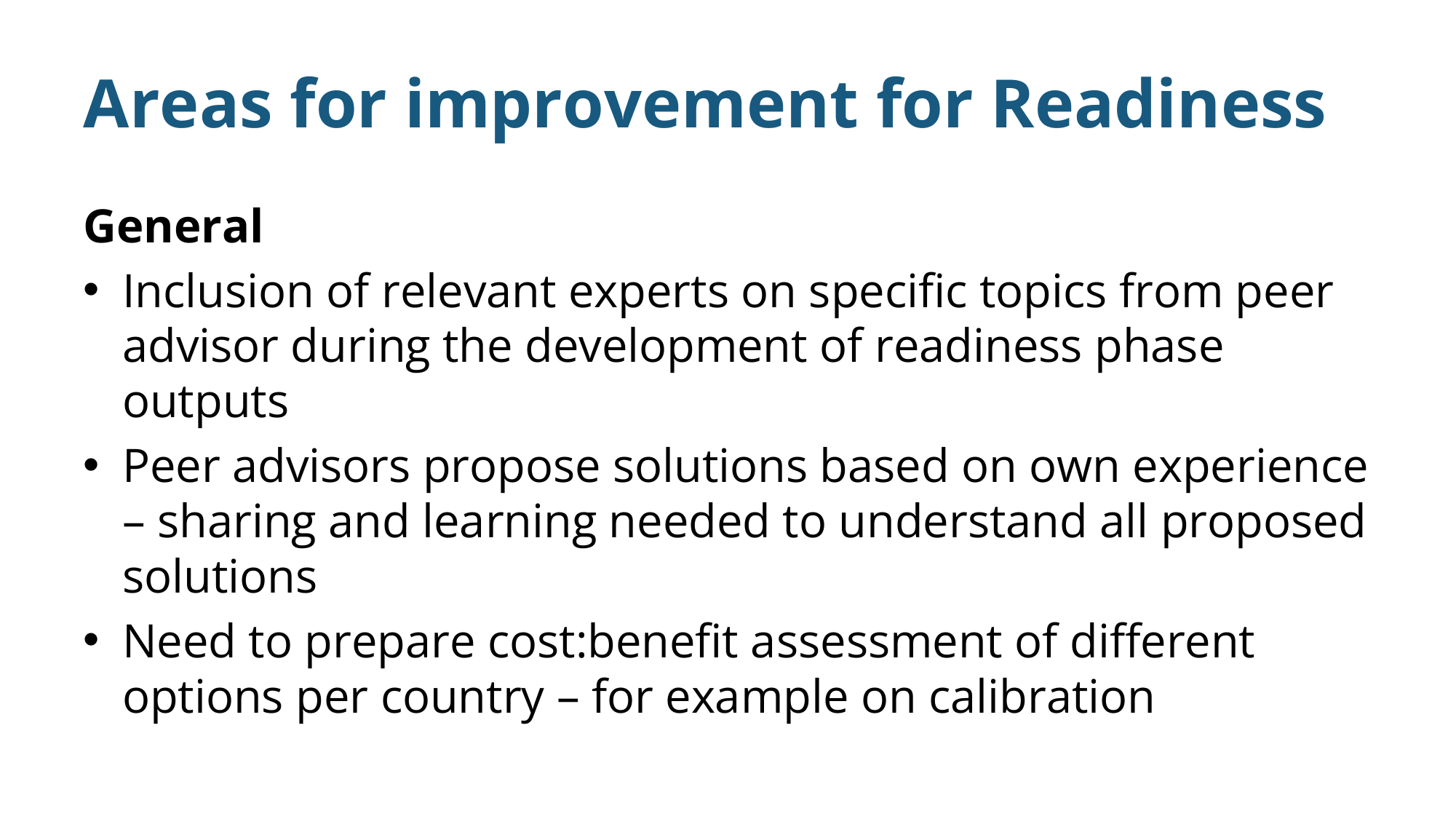

# Areas for improvement for Readiness
General
Inclusion of relevant experts on specific topics from peer advisor during the development of readiness phase outputs
Peer advisors propose solutions based on own experience – sharing and learning needed to understand all proposed solutions
Need to prepare cost:benefit assessment of different options per country – for example on calibration